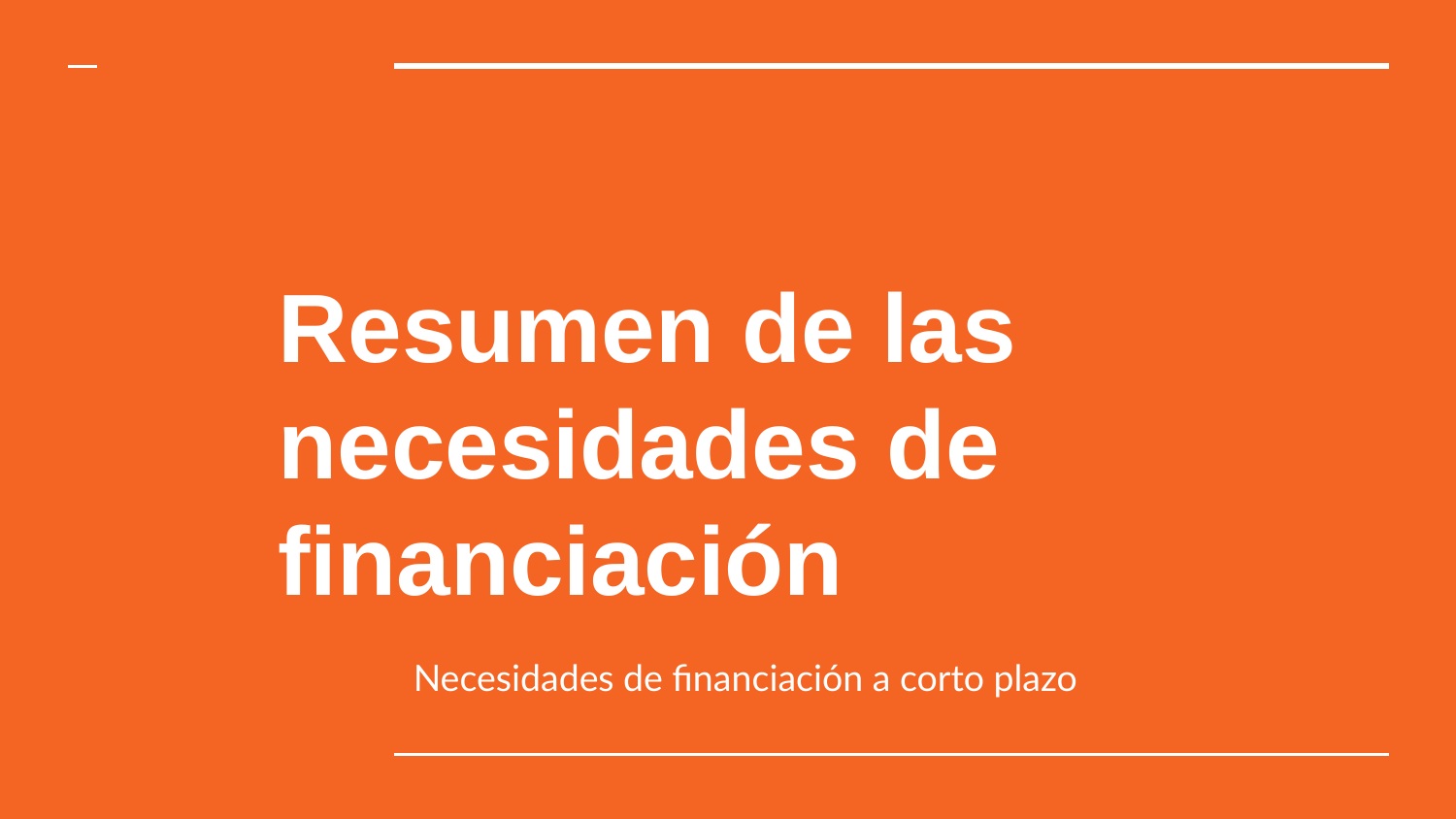

Resumen de las necesidades de financiación
Necesidades de financiación a corto plazo